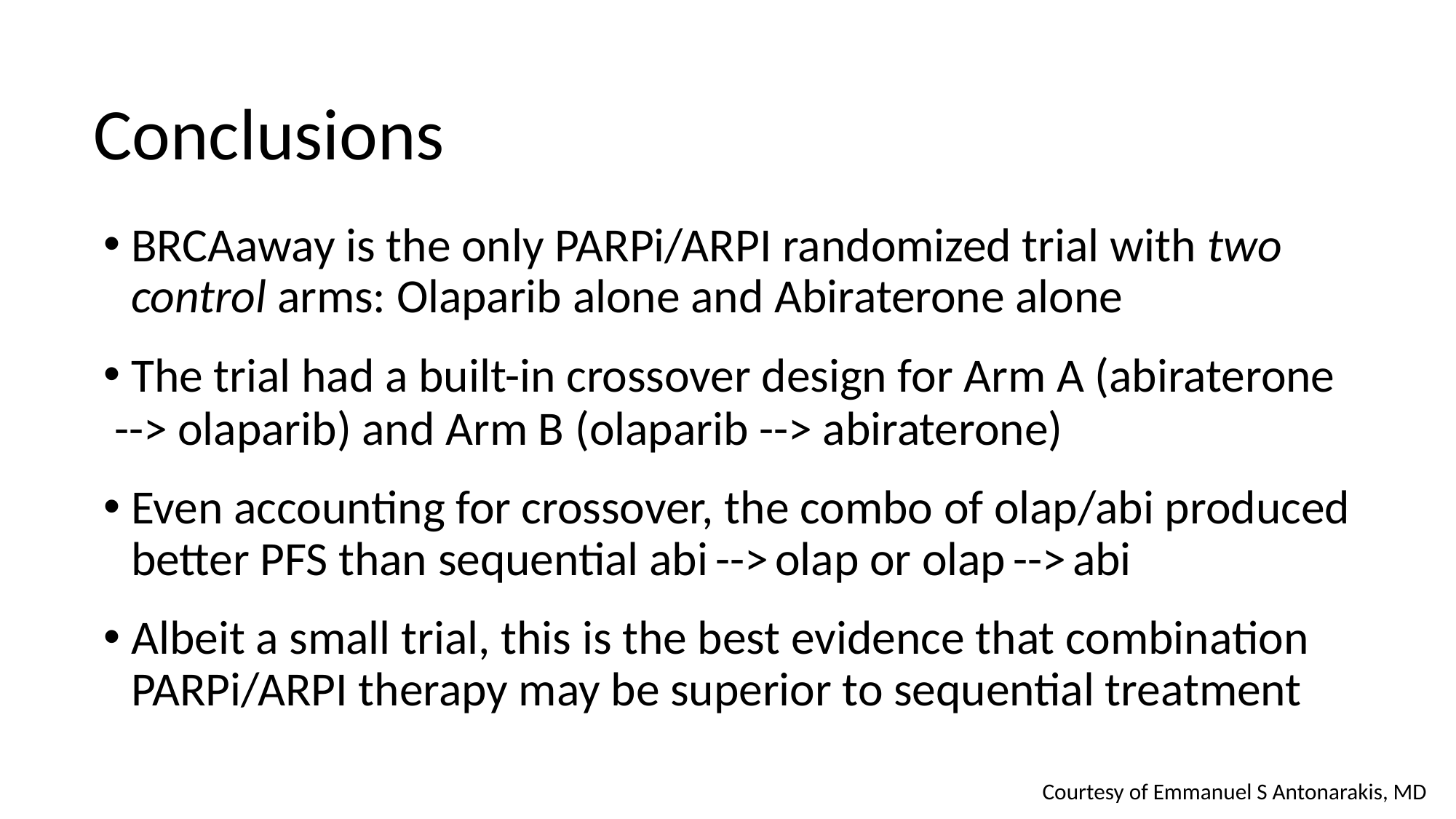

# Conclusions
BRCAaway is the only PARPi/ARPI randomized trial with two control arms: Olaparib alone and Abiraterone alone
The trial had a built-in crossover design for Arm A (abiraterone
 --> olaparib) and Arm B (olaparib --> abiraterone)
Even accounting for crossover, the combo of olap/abi produced better PFS than sequential abi --> olap or olap --> abi
Albeit a small trial, this is the best evidence that combination PARPi/ARPI therapy may be superior to sequential treatment

Courtesy of Emmanuel S Antonarakis, MD